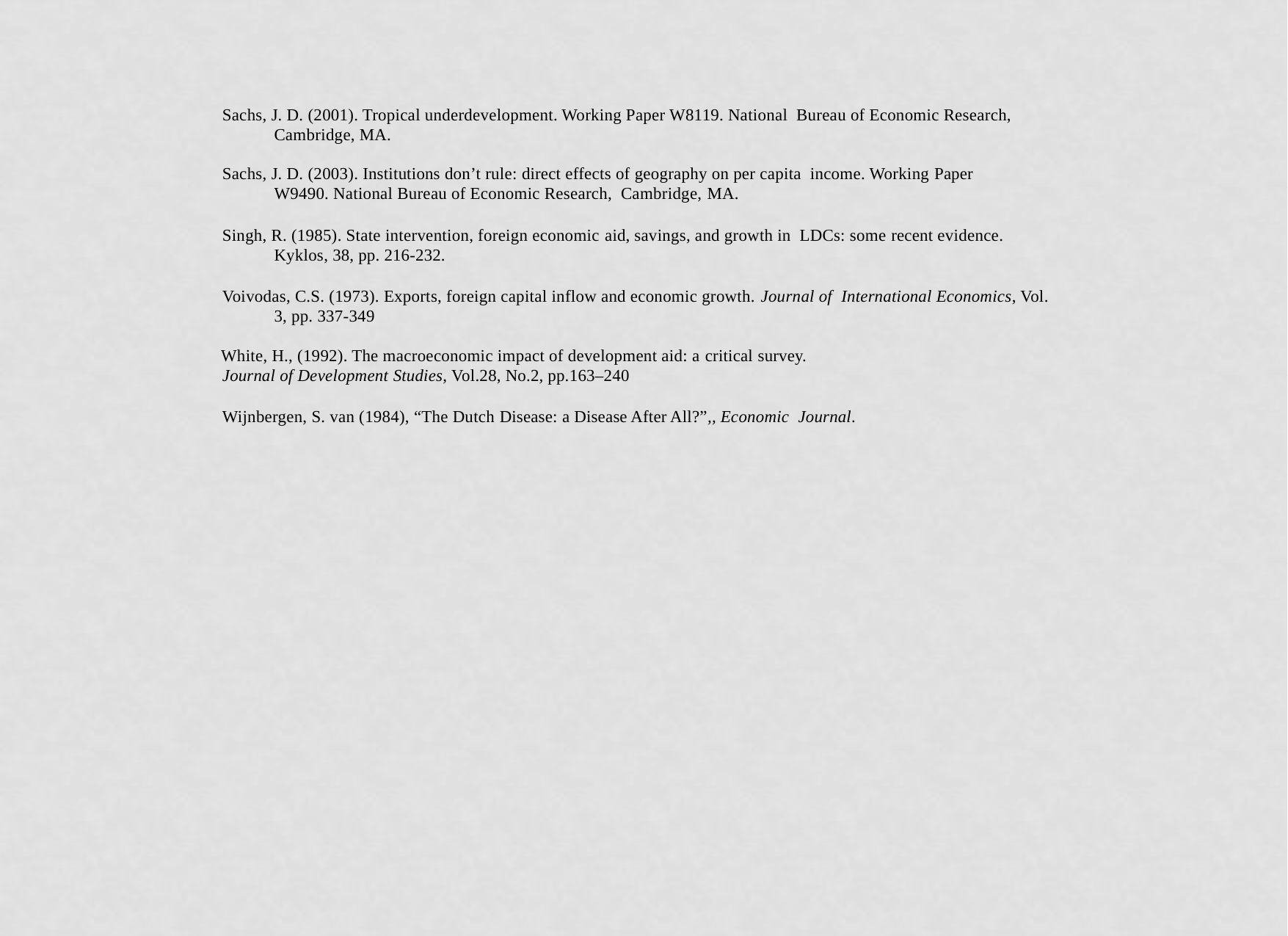

Sachs, J. D. (2001). Tropical underdevelopment. Working Paper W8119. National  Bureau of Economic Research, Cambridge, MA.

Sachs, J. D. (2003). Institutions don’t rule: direct effects of geography on per capita  income. Working Paper W9490. National Bureau of Economic Research,  Cambridge, MA.

Singh, R. (1985). State intervention, foreign economic aid, savings, and growth in  LDCs: some recent evidence. Kyklos, 38, pp. 216-232.

Voivodas, C.S. (1973). Exports, foreign capital inflow and economic growth. Journal of  International Economics, Vol. 3, pp. 337-349

White, H., (1992). The macroeconomic impact of development aid: a critical survey.
Journal of Development Studies, Vol.28, No.2, pp.163–240

Wijnbergen, S. van (1984), “The Dutch Disease: a Disease After All?”,, Economic  Journal.